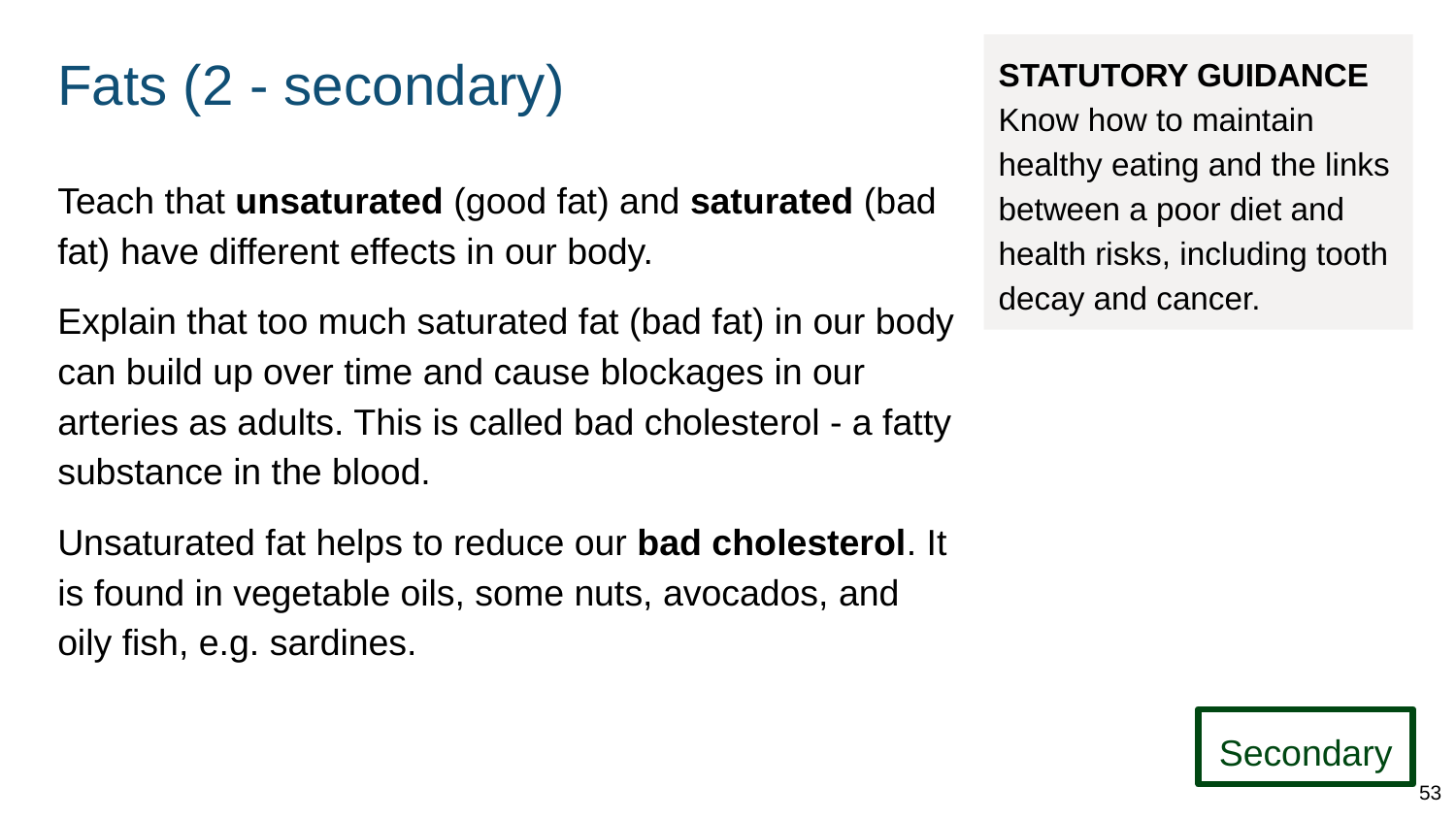

# Fats (2 - secondary)

STATUTORY GUIDANCE
Know how to maintain healthy eating and the links between a poor diet and health risks, including tooth decay and cancer.

Teach that unsaturated (good fat) and saturated (bad fat) have different effects in our body.
Explain that too much saturated fat (bad fat) in our body can build up over time and cause blockages in our arteries as adults. This is called bad cholesterol - a fatty substance in the blood.
Unsaturated fat helps to reduce our bad cholesterol. It is found in vegetable oils, some nuts, avocados, and oily fish, e.g. sardines.
Secondary
53